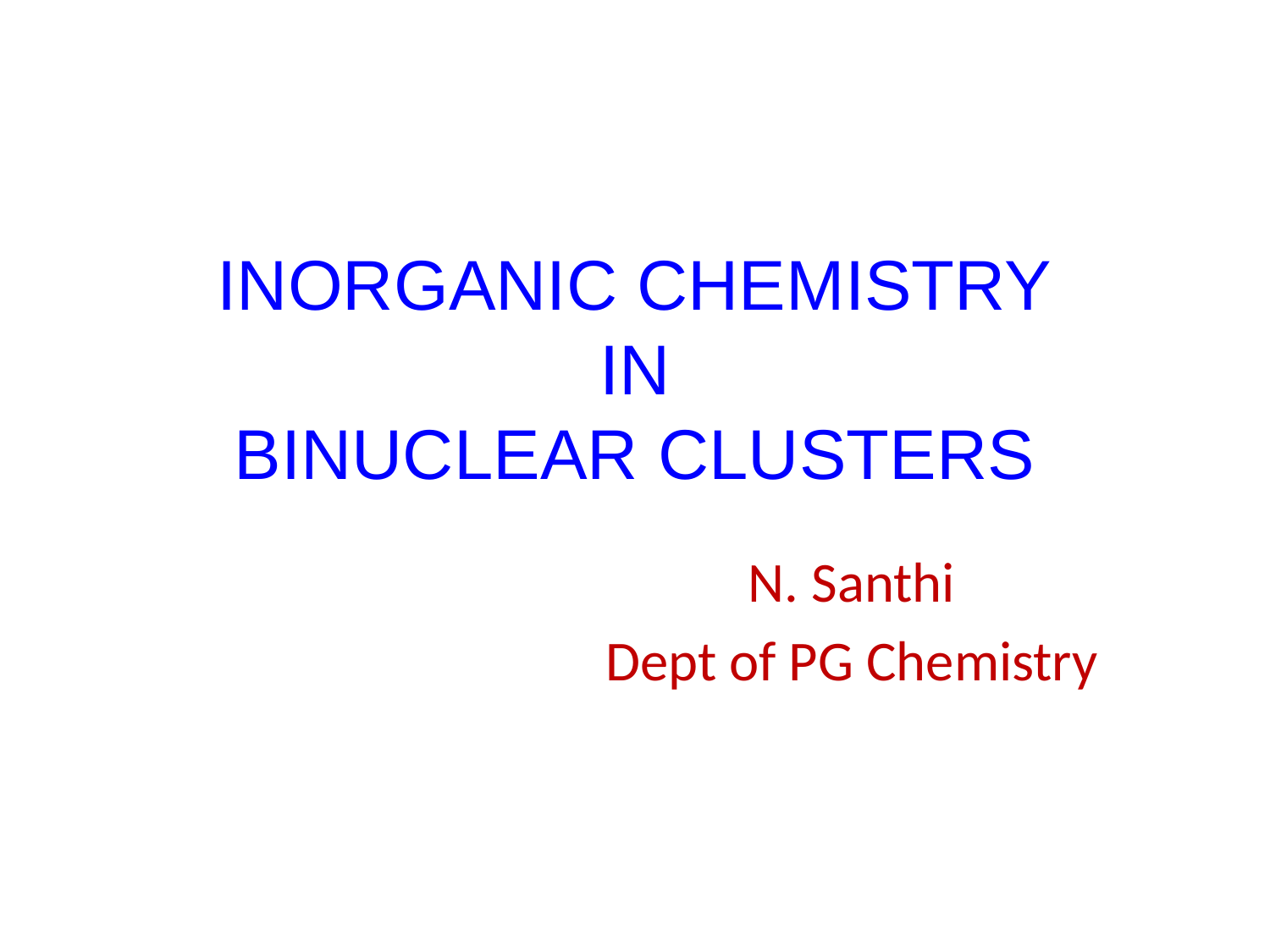

# INORGANIC CHEMISTRY IN BINUCLEAR CLUSTERS
N. Santhi
Dept of PG Chemistry